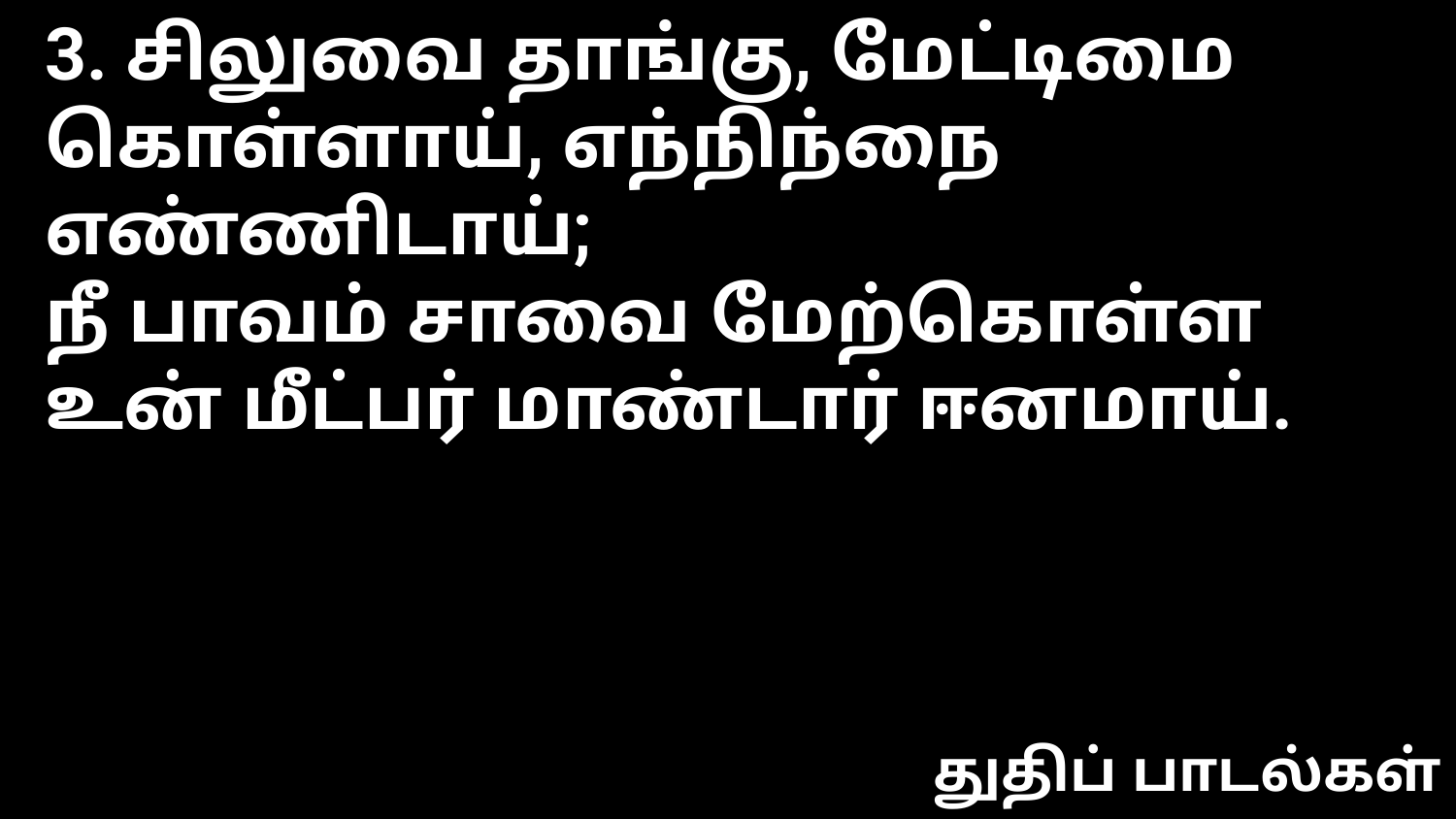

3. சிலுவை தாங்கு, மேட்டிமை
கொள்ளாய், எந்நிந்நை எண்ணிடாய்;
நீ பாவம் சாவை மேற்கொள்ள
உன் மீட்பர் மாண்டார் ஈனமாய்.

துதிப் பாடல்கள்